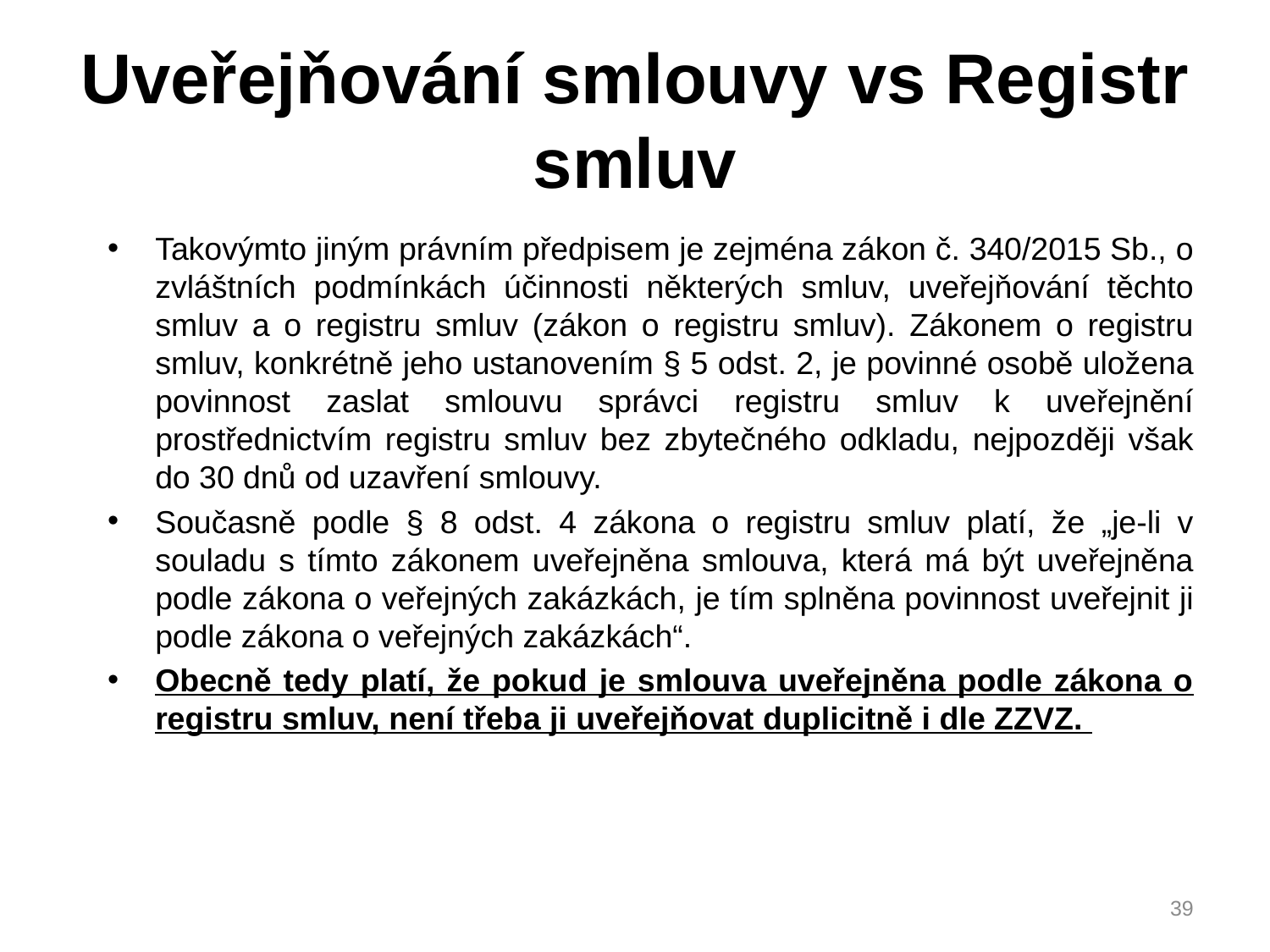

# Uveřejňování smlouvy vs Registr smluv
Takovýmto jiným právním předpisem je zejména zákon č. 340/2015 Sb., o zvláštních podmínkách účinnosti některých smluv, uveřejňování těchto smluv a o registru smluv (zákon o registru smluv). Zákonem o registru smluv, konkrétně jeho ustanovením § 5 odst. 2, je povinné osobě uložena povinnost zaslat smlouvu správci registru smluv k uveřejnění prostřednictvím registru smluv bez zbytečného odkladu, nejpozději však do 30 dnů od uzavření smlouvy.
Současně podle § 8 odst. 4 zákona o registru smluv platí, že „je-li v souladu s tímto zákonem uveřejněna smlouva, která má být uveřejněna podle zákona o veřejných zakázkách, je tím splněna povinnost uveřejnit ji podle zákona o veřejných zakázkách“.
Obecně tedy platí, že pokud je smlouva uveřejněna podle zákona o registru smluv, není třeba ji uveřejňovat duplicitně i dle ZZVZ.
39